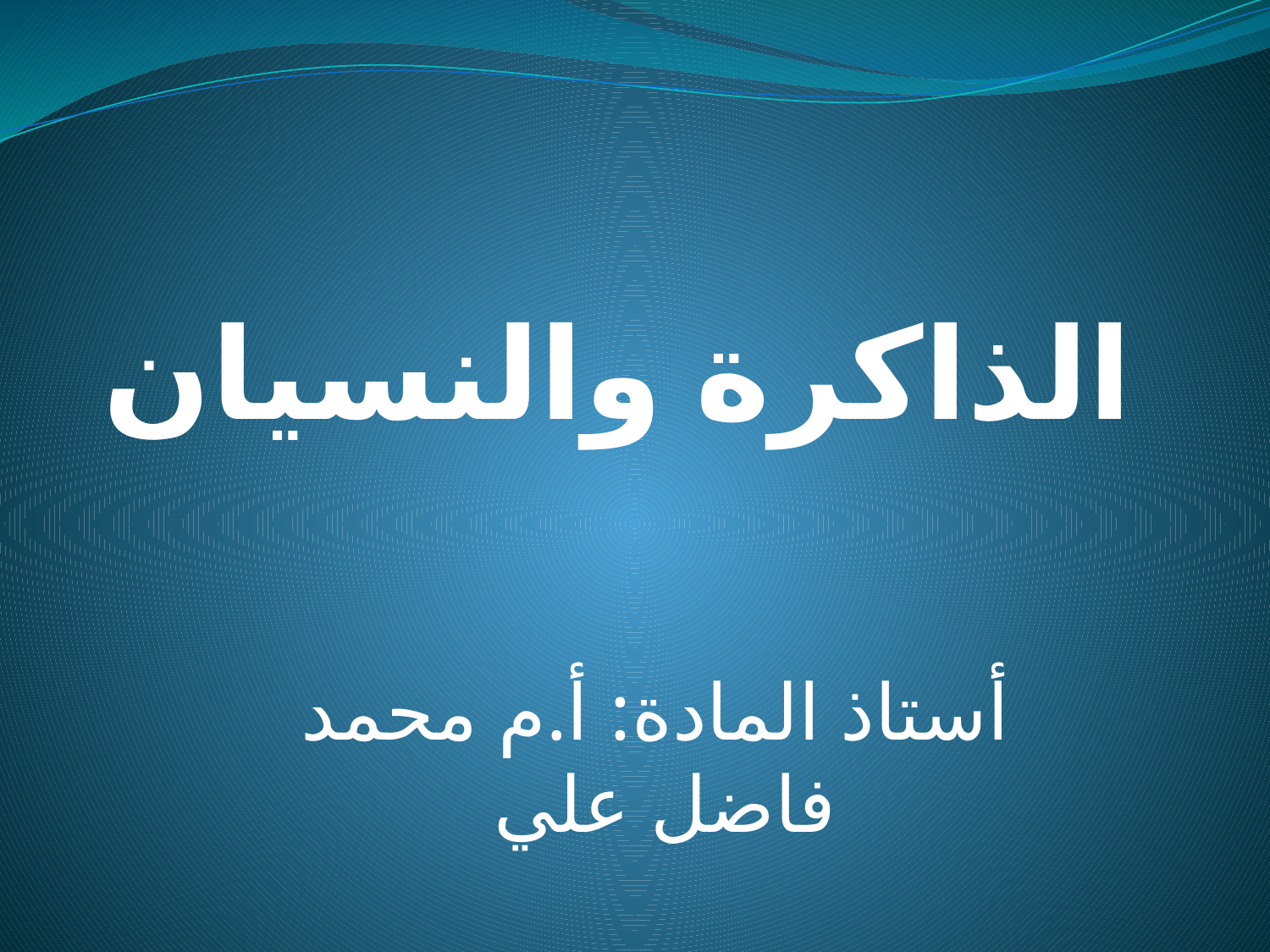

# الذاكرة والنسيان
أستاذ المادة: أ.م محمد فاضل علي